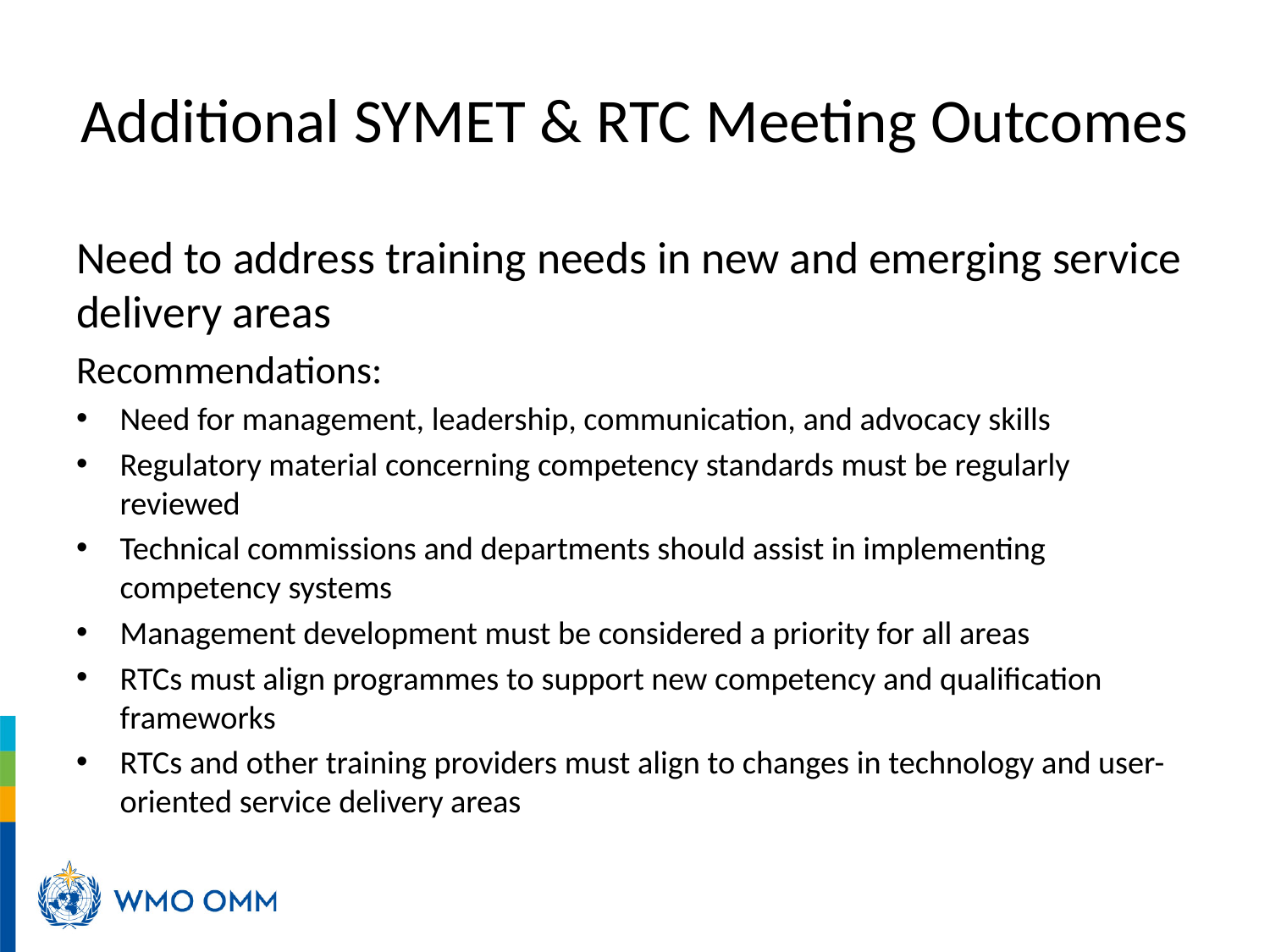

# Additional SYMET & RTC Meeting Outcomes
Need to address training needs in new and emerging service delivery areas
Recommendations:
Need for management, leadership, communication, and advocacy skills
Regulatory material concerning competency standards must be regularly reviewed
Technical commissions and departments should assist in implementing competency systems
Management development must be considered a priority for all areas
RTCs must align programmes to support new competency and qualification frameworks
RTCs and other training providers must align to changes in technology and user-oriented service delivery areas